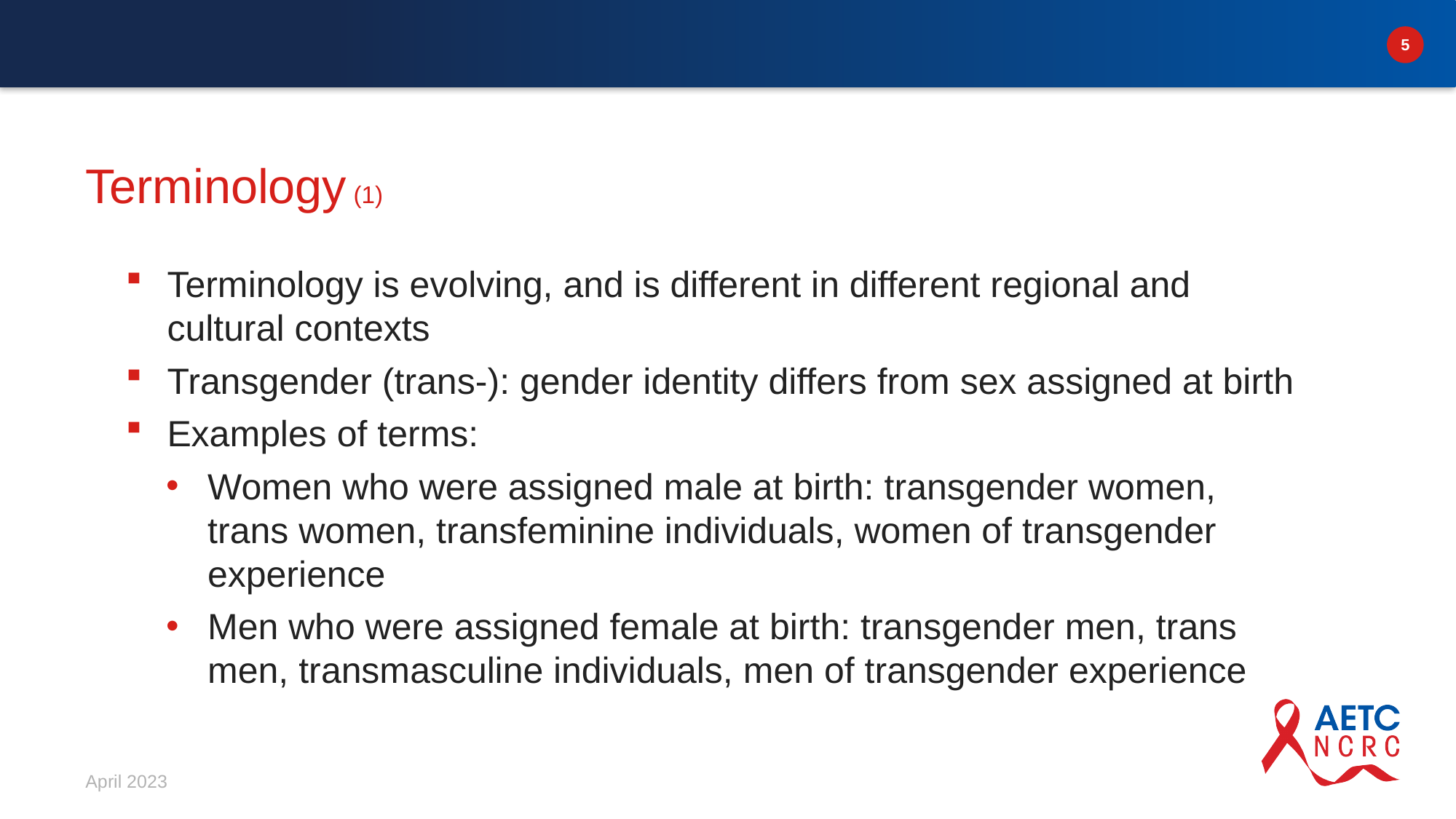

# Terminology (1)
Terminology is evolving, and is different in different regional and cultural contexts
Transgender (trans-): gender identity differs from sex assigned at birth
Examples of terms:
Women who were assigned male at birth: transgender women, trans women, transfeminine individuals, women of transgender experience
Men who were assigned female at birth: transgender men, trans men, transmasculine individuals, men of transgender experience
April 2023